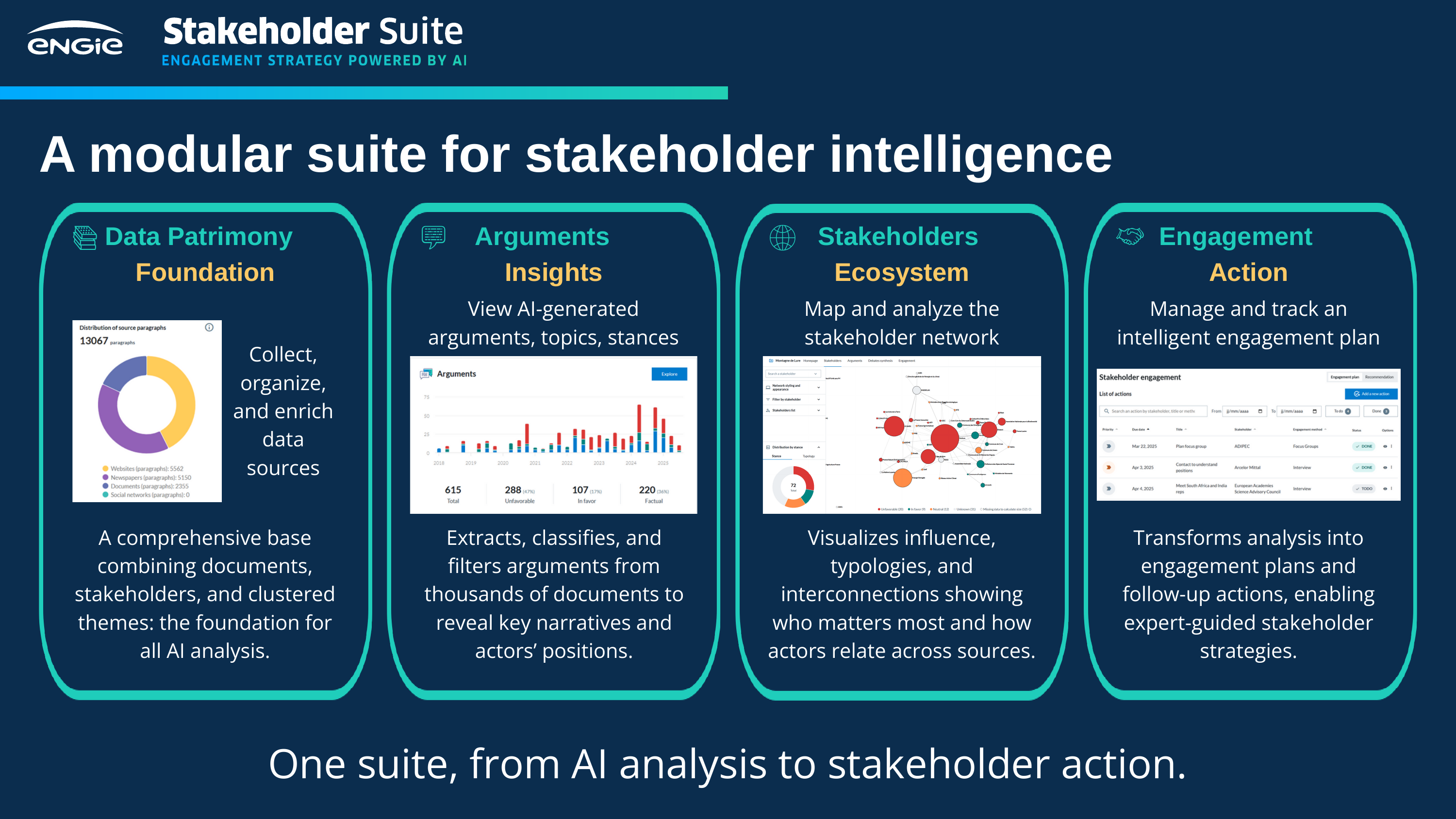

A modular suite for stakeholder intelligence
📚 Data Patrimony
Foundation
💬    Arguments
Insights
🌐   Stakeholders
Ecosystem
🤝  Engagement
Action

View AI-generated arguments, topics, stances
Map and analyze the stakeholder network
Manage and track an intelligent engagement plan

Collect, organize, and enrich data sources

A comprehensive base combining documents, stakeholders, and clustered themes: the foundation for all AI analysis.
Extracts, classifies, and filters arguments from thousands of documents to reveal key narratives and actors’ positions.
Visualizes influence, typologies, and interconnections showing who matters most and how actors relate across sources.
Transforms analysis into engagement plans and follow-up actions, enabling expert-guided stakeholder strategies.
One suite, from AI analysis to stakeholder action.